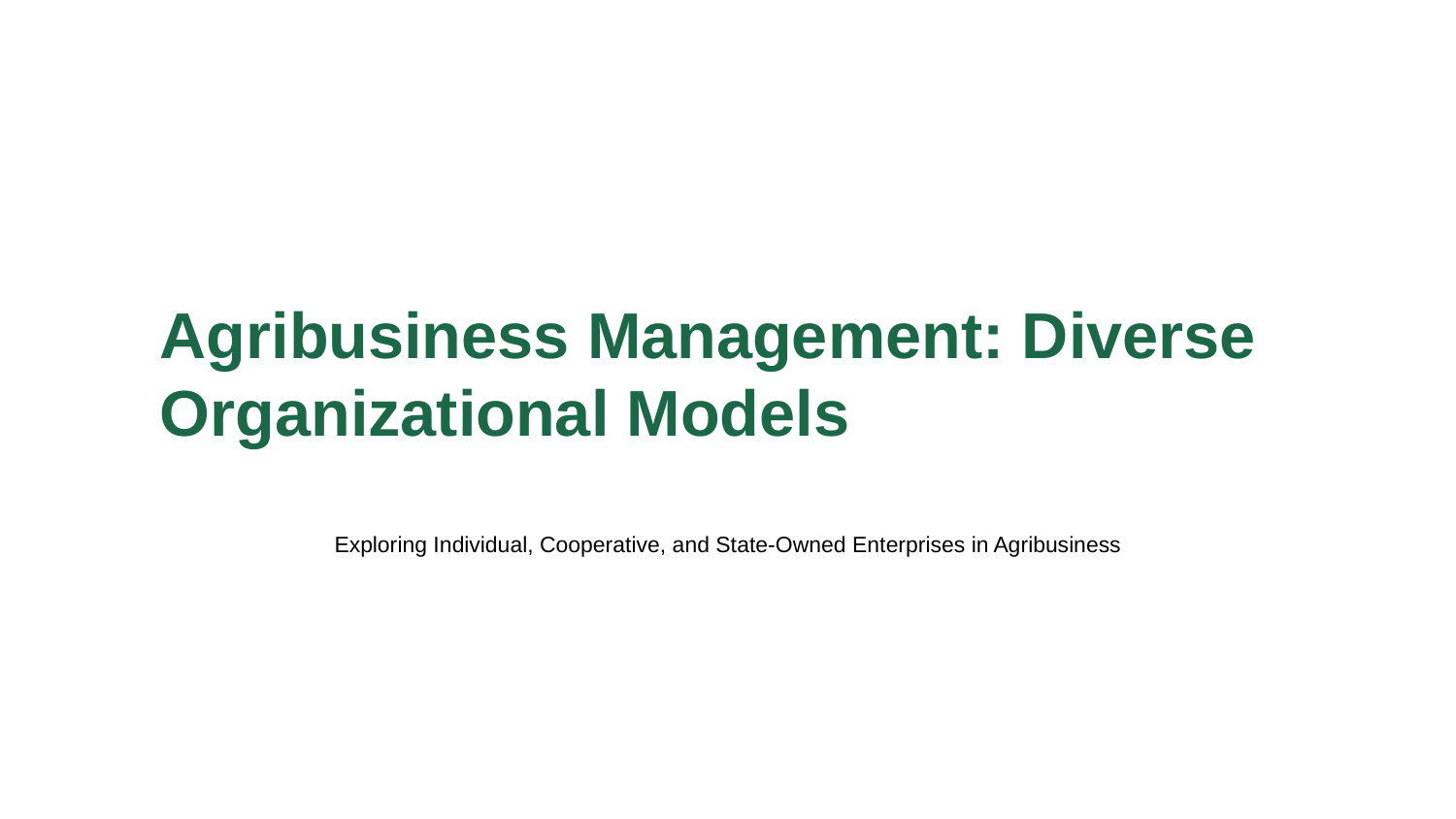

Agribusiness Management: Diverse Organizational Models

Exploring Individual, Cooperative, and State-Owned Enterprises in Agribusiness